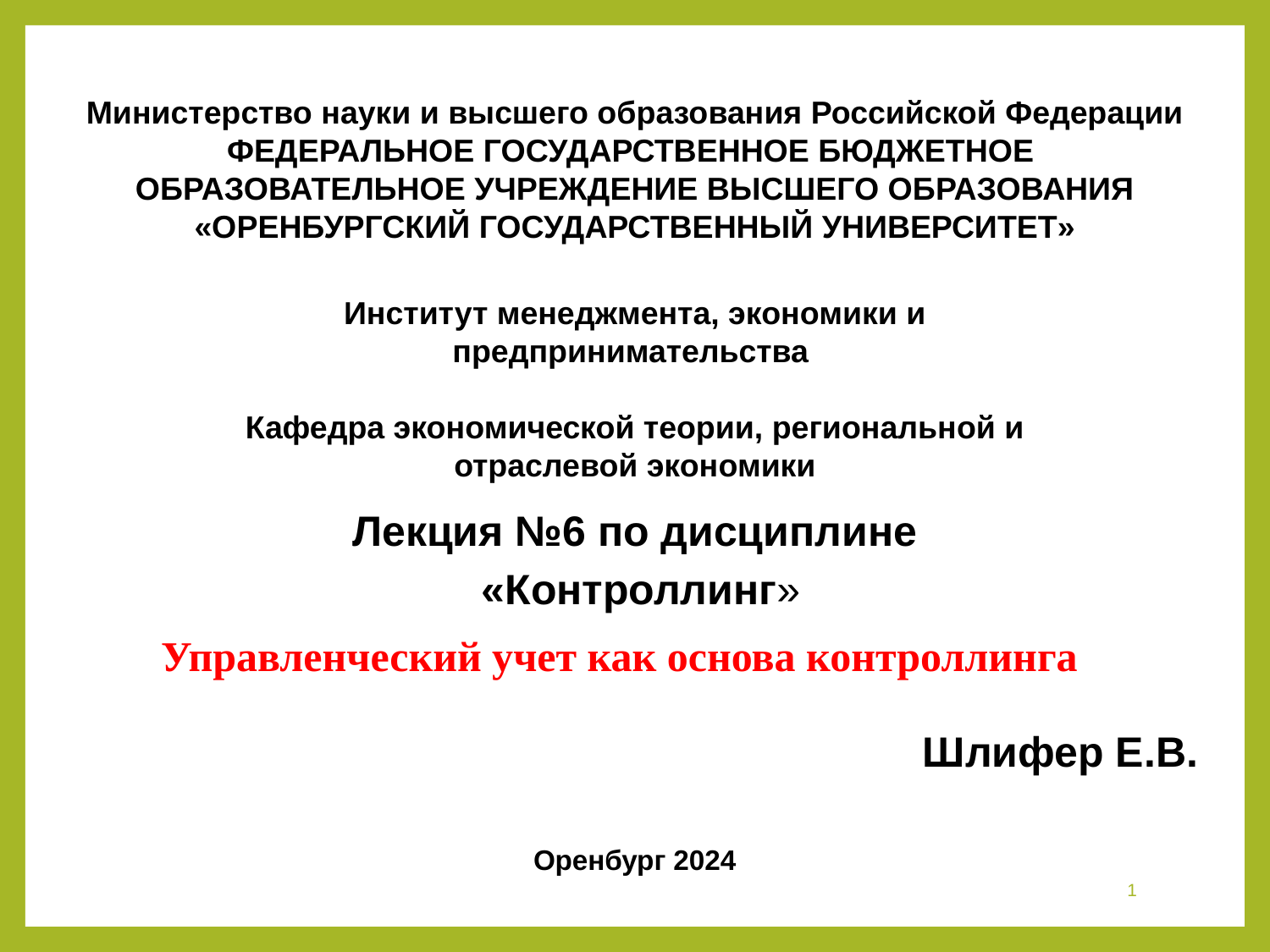

Министерство науки и высшего образования Российской Федерации
ФЕДЕРАЛЬНОЕ ГОСУДАРСТВЕННОЕ БЮДЖЕТНОЕ
ОБРАЗОВАТЕЛЬНОЕ УЧРЕЖДЕНИЕ ВЫСШЕГО ОБРАЗОВАНИЯ «ОРЕНБУРГСКИЙ ГОСУДАРСТВЕННЫЙ УНИВЕРСИТЕТ»
Институт менеджмента, экономики и предпринимательства
Кафедра экономической теории, региональной и отраслевой экономики
Лекция №6 по дисциплине
 «Контроллинг»
Управленческий учет как основа контроллинга
Шлифер Е.В.
Оренбург 2024
1